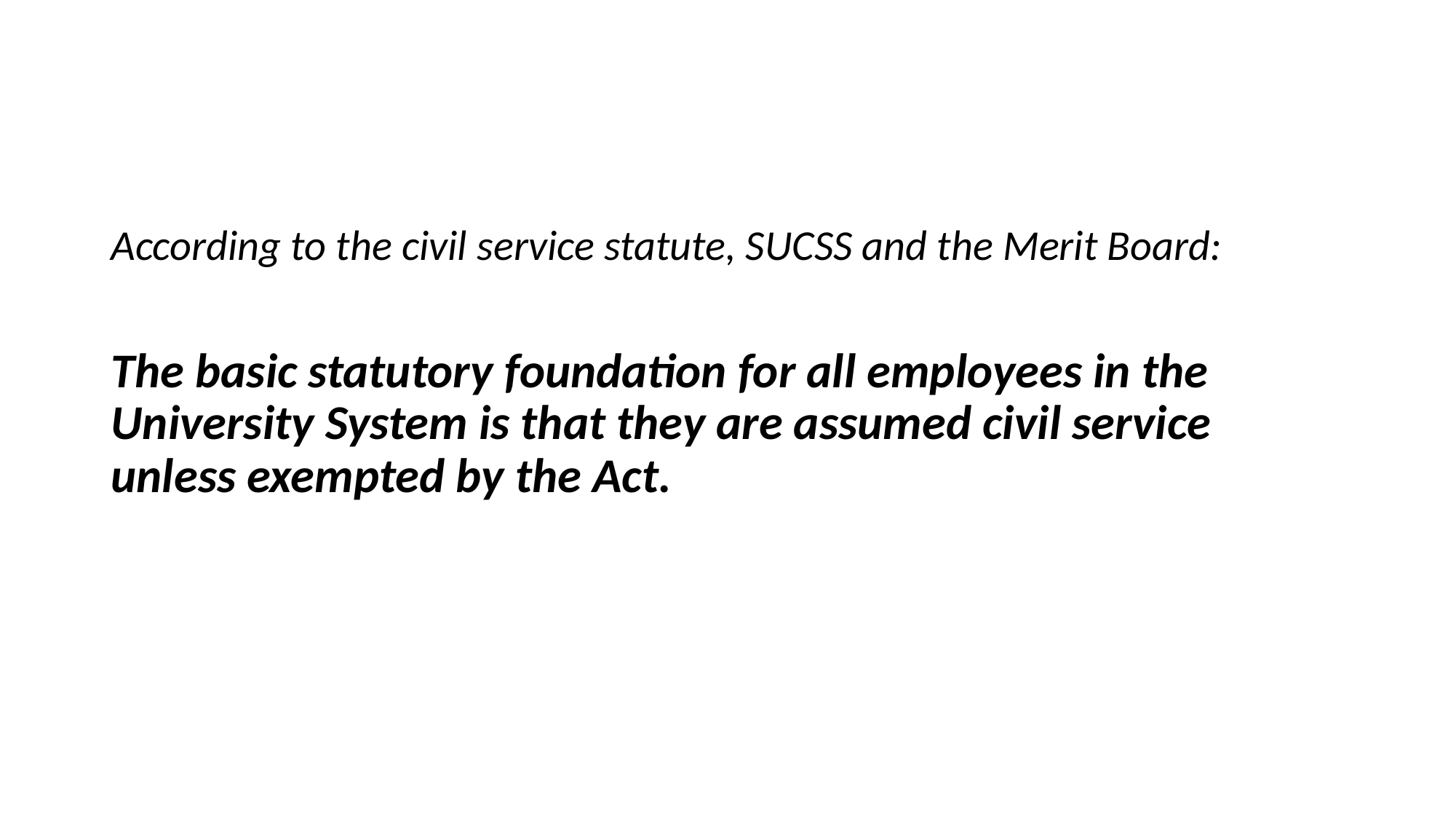

# Civil Service exemption
According to the civil service statute, SUCSS and the Merit Board:

The basic statutory foundation for all employees in the University System is that they are assumed civil service unless exempted by the Act.